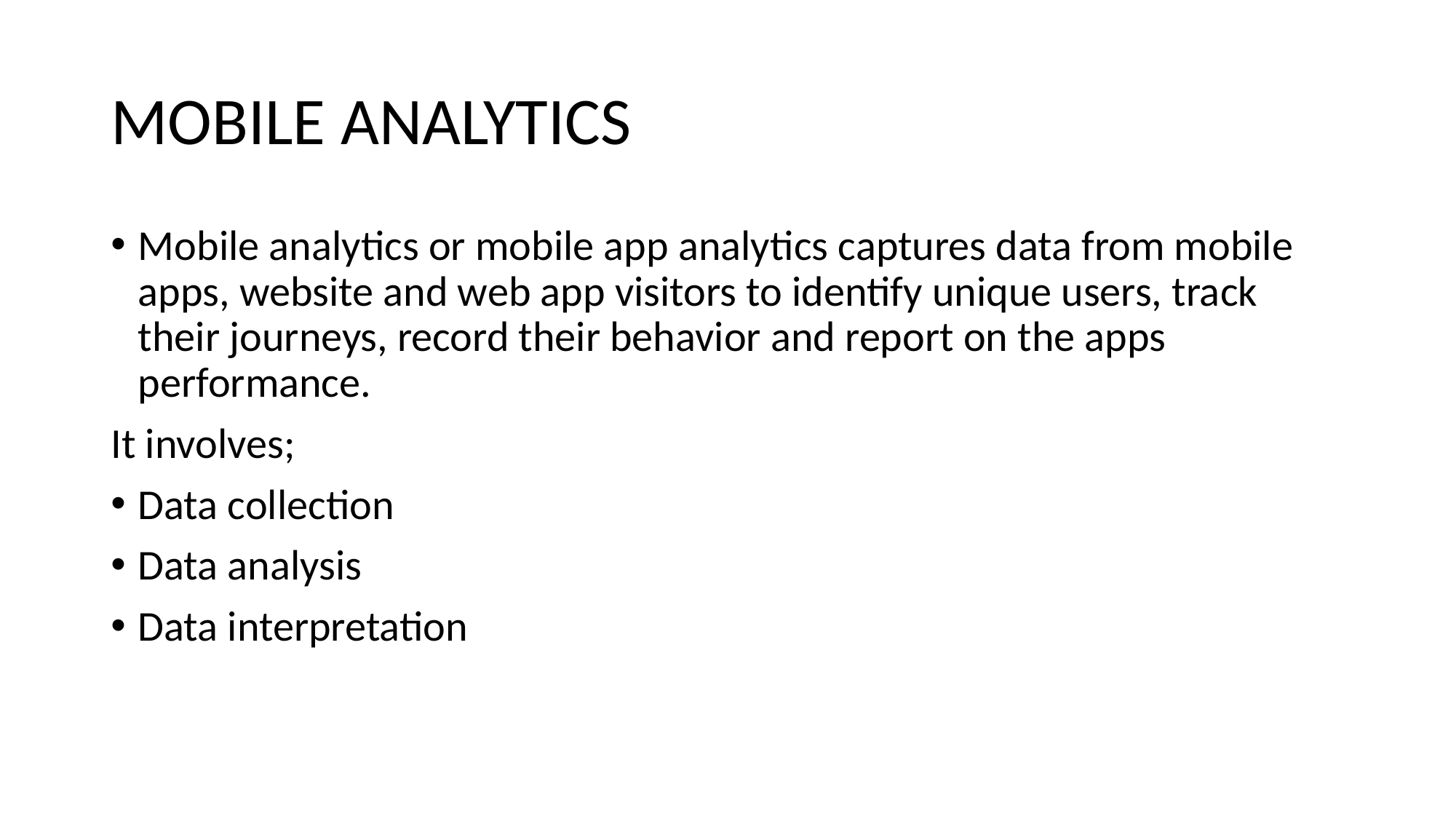

# MOBILE ANALYTICS
Mobile analytics or mobile app analytics captures data from mobile apps, website and web app visitors to identify unique users, track  their journeys, record their behavior and report on the apps performance.
It involves;
Data collection
Data analysis
Data interpretation